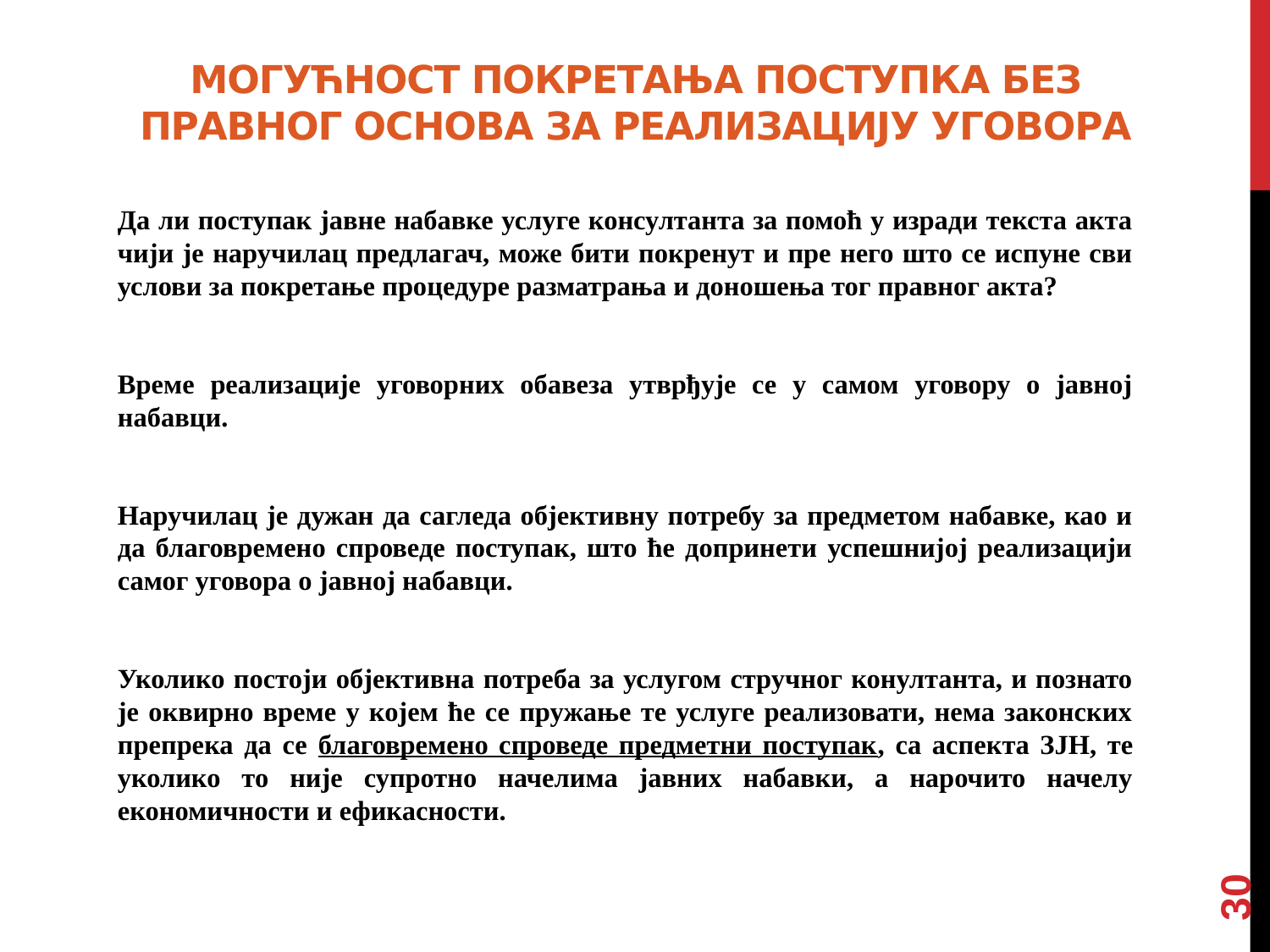

# Могућност покретања поступка без правног основа за реализацију уговора
Да ли поступак јавне набавке услуге консултанта за помоћ у изради текста акта чији је наручилац предлагач, може бити покренут и пре него што се испуне сви услови за покретање процедуре разматрања и доношења тог правног акта?

Време реализације уговорних обавеза утврђује се у самом уговору о јавној набавци.

Наручилац је дужан да сагледа објективну потребу за предметом набавке, као и да благовремено спроведе поступак, што ће допринети успешнијој реализацији самог уговора о јавној набавци.

Уколико постоји објективна потреба за услугом стручног конултанта, и познато је оквирно време у којем ће се пружање те услуге реализовати, нема законских препрека да се благовремено спроведе предметни поступак, са аспекта ЗЈН, те уколико то није супротно начелима јавних набавки, а нарочито начелу економичности и ефикасности.

30